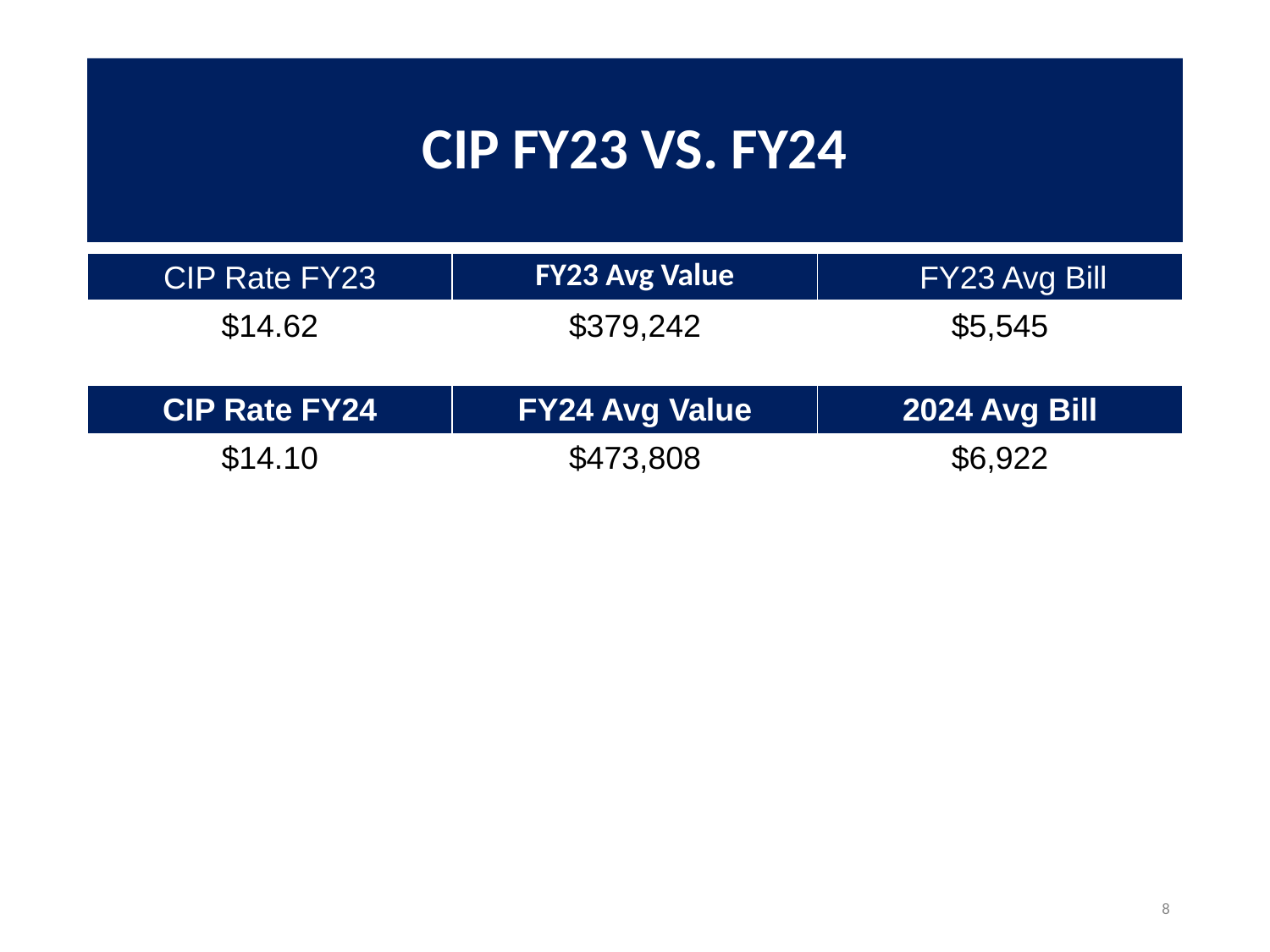

# CIP FY23 VS. FY24
| CIP Rate FY23 | FY23 Avg Value | FY23 Avg Bill |
| --- | --- | --- |
| $14.62 | $379,242 | $5,545 |
| CIP Rate FY24 | FY24 Avg Value | 2024 Avg Bill |
| $14.10 | $473,808 | $6,922 |
8